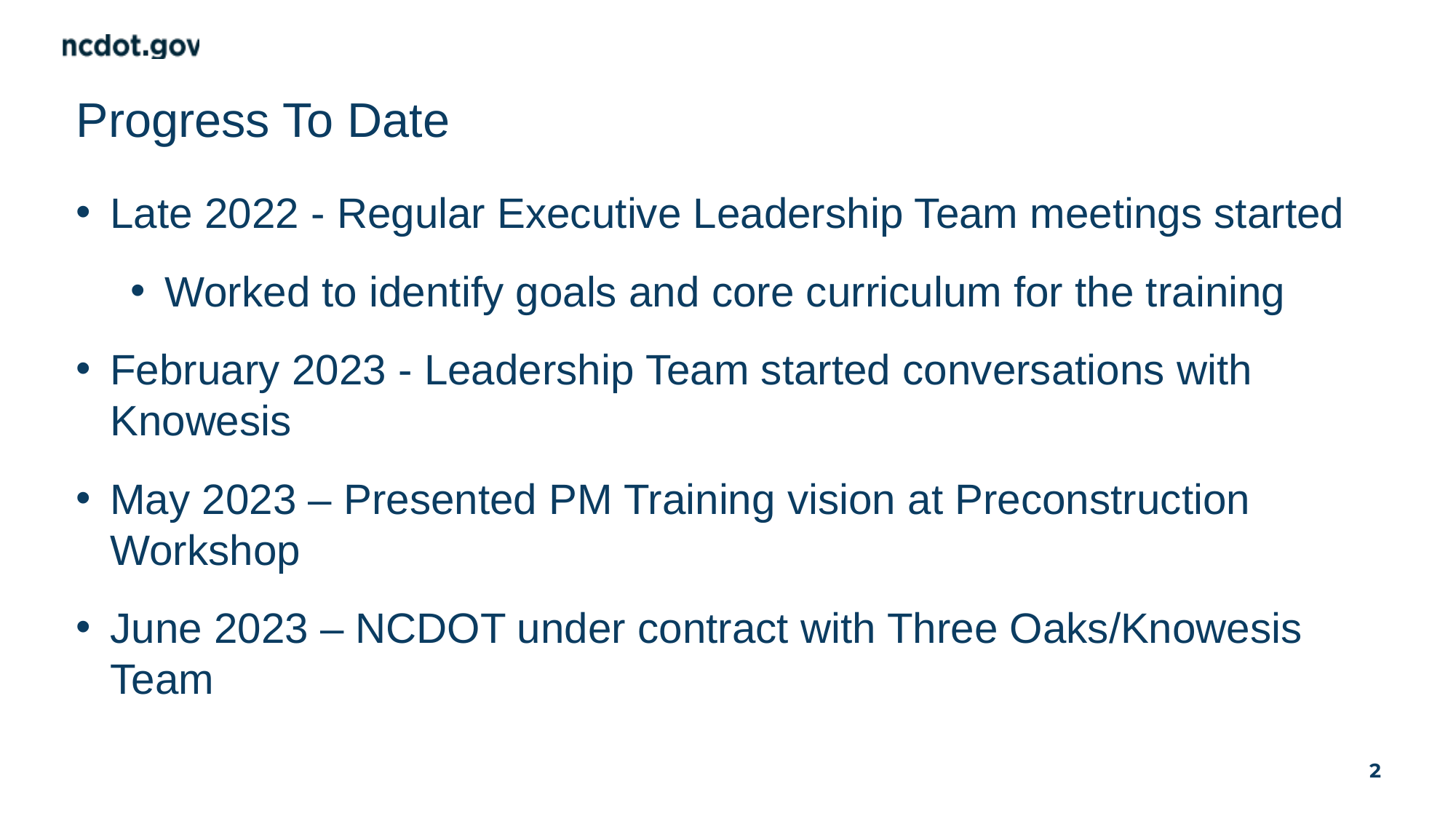

Other slide variations are available. Select Insert above and choose “new slide” to see all the options.
Progress To Date

Late 2022 - Regular Executive Leadership Team meetings started
Worked to identify goals and core curriculum for the training
February 2023 - Leadership Team started conversations with Knowesis
May 2023 – Presented PM Training vision at Preconstruction Workshop
June 2023 – NCDOT under contract with Three Oaks/Knowesis Team

2